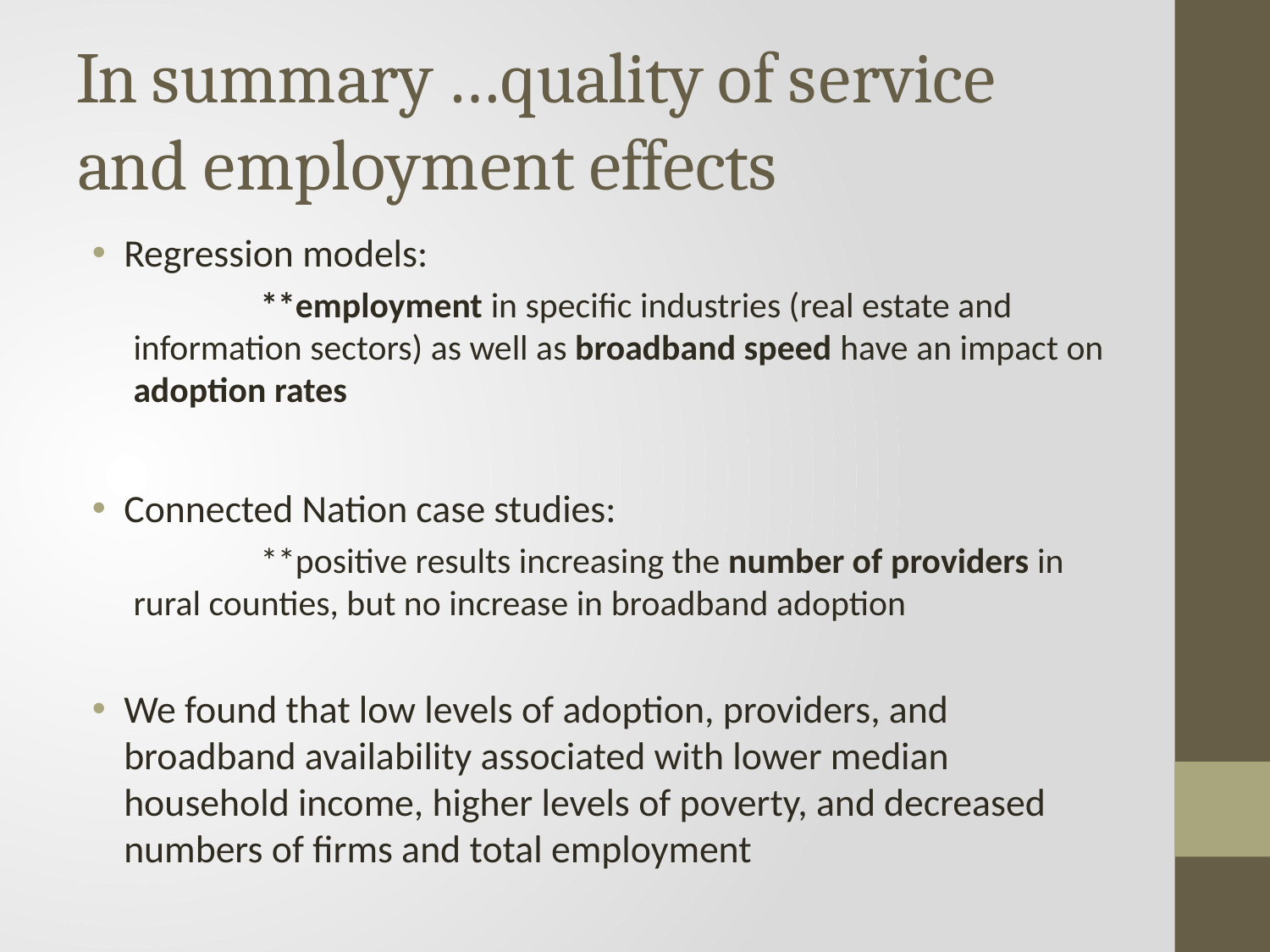

# In summary …quality of service and employment effects
Regression models:
	**employment in specific industries (real estate and information sectors) as well as broadband speed have an impact on adoption rates

Connected Nation case studies:
 	**positive results increasing the number of providers in rural counties, but no increase in broadband adoption

We found that low levels of adoption, providers, and broadband availability associated with lower median household income, higher levels of poverty, and decreased numbers of firms and total employment